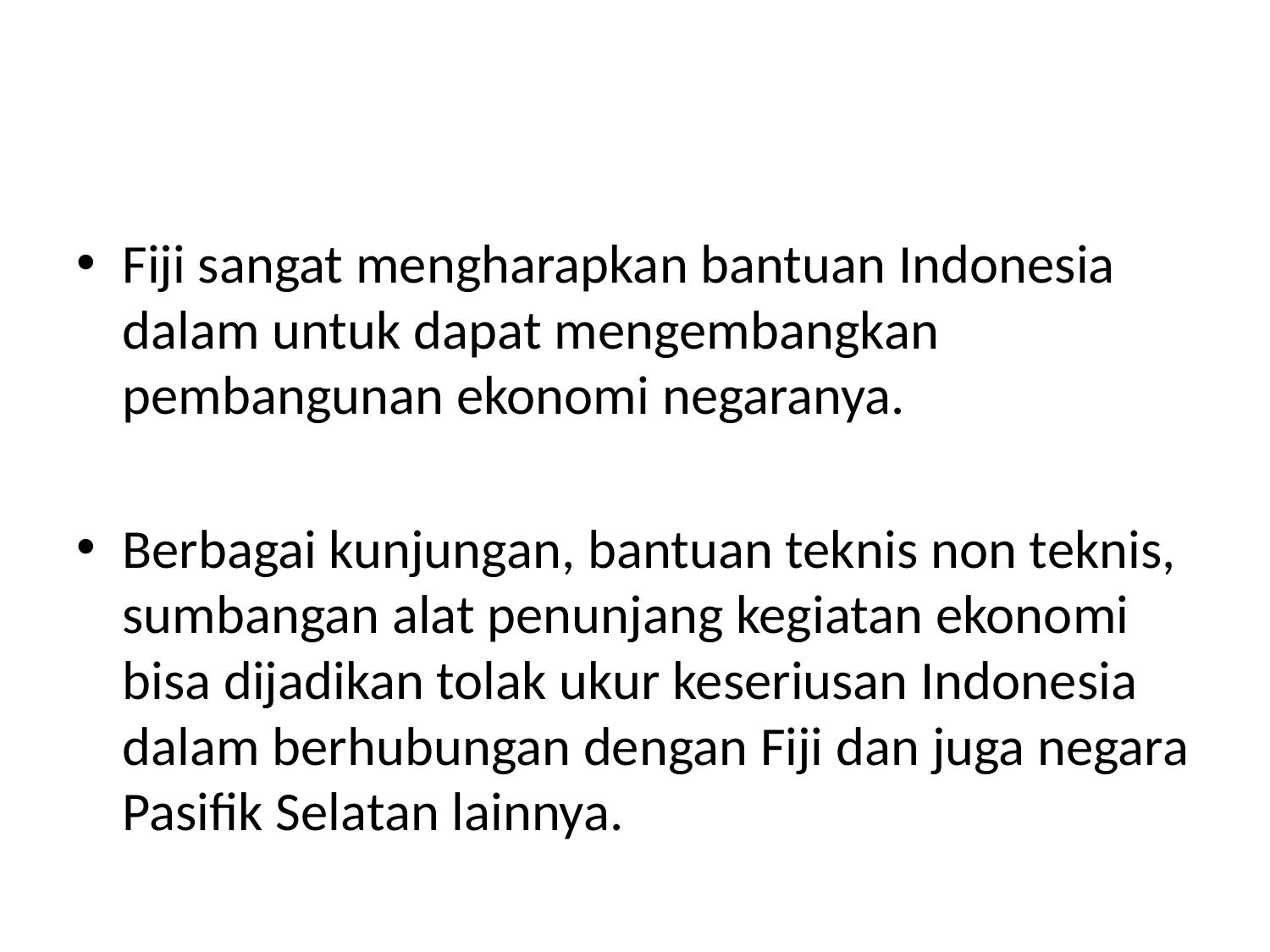

#
Fiji sangat mengharapkan bantuan Indonesia dalam untuk dapat mengembangkan pembangunan ekonomi negaranya.

Berbagai kunjungan, bantuan teknis non teknis, sumbangan alat penunjang kegiatan ekonomi bisa dijadikan tolak ukur keseriusan Indonesia dalam berhubungan dengan Fiji dan juga negara Pasifik Selatan lainnya.